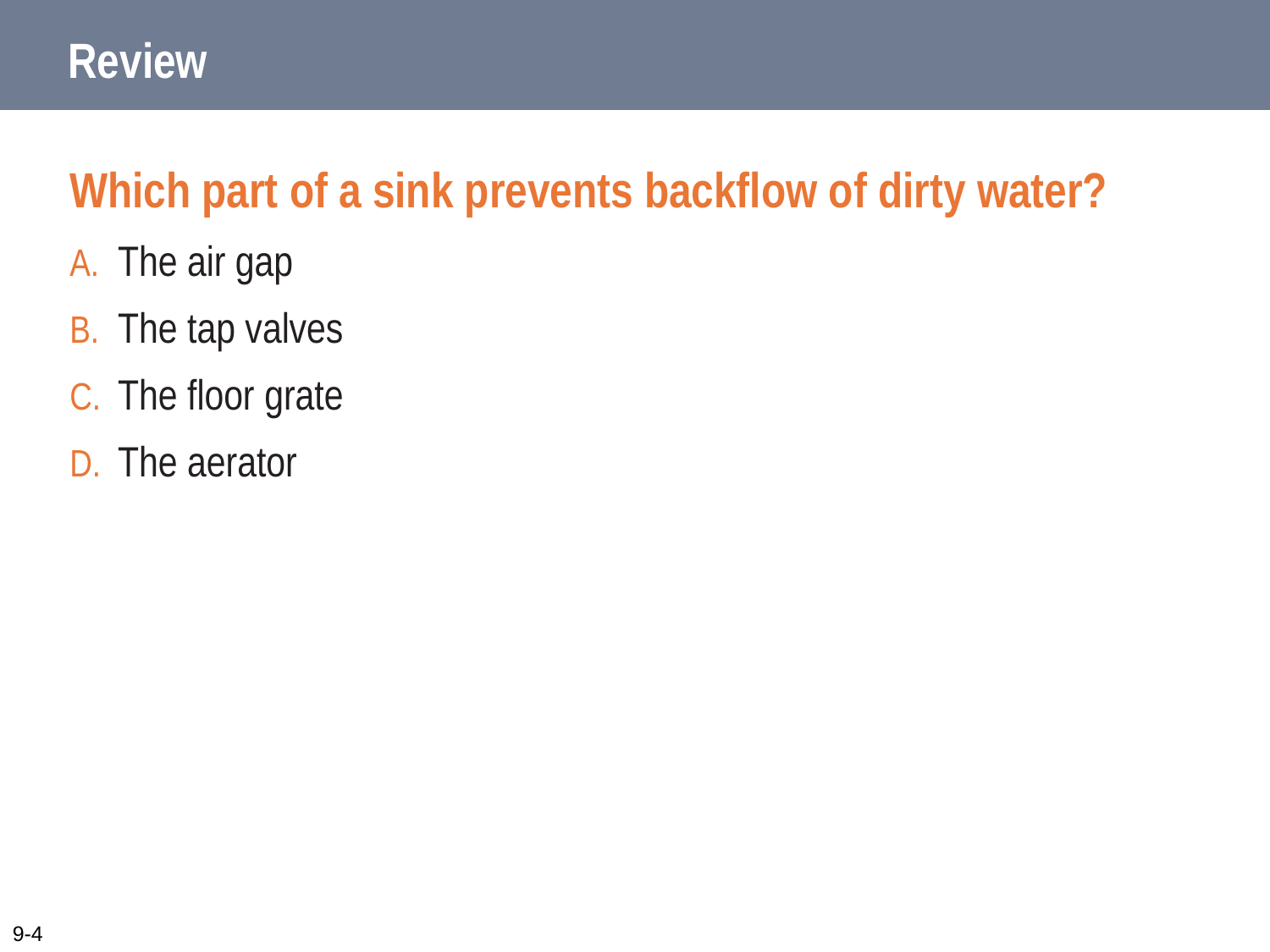

# Review
Which part of a sink prevents backflow of dirty water?
The air gap
The tap valves
The floor grate
The aerator
9-4